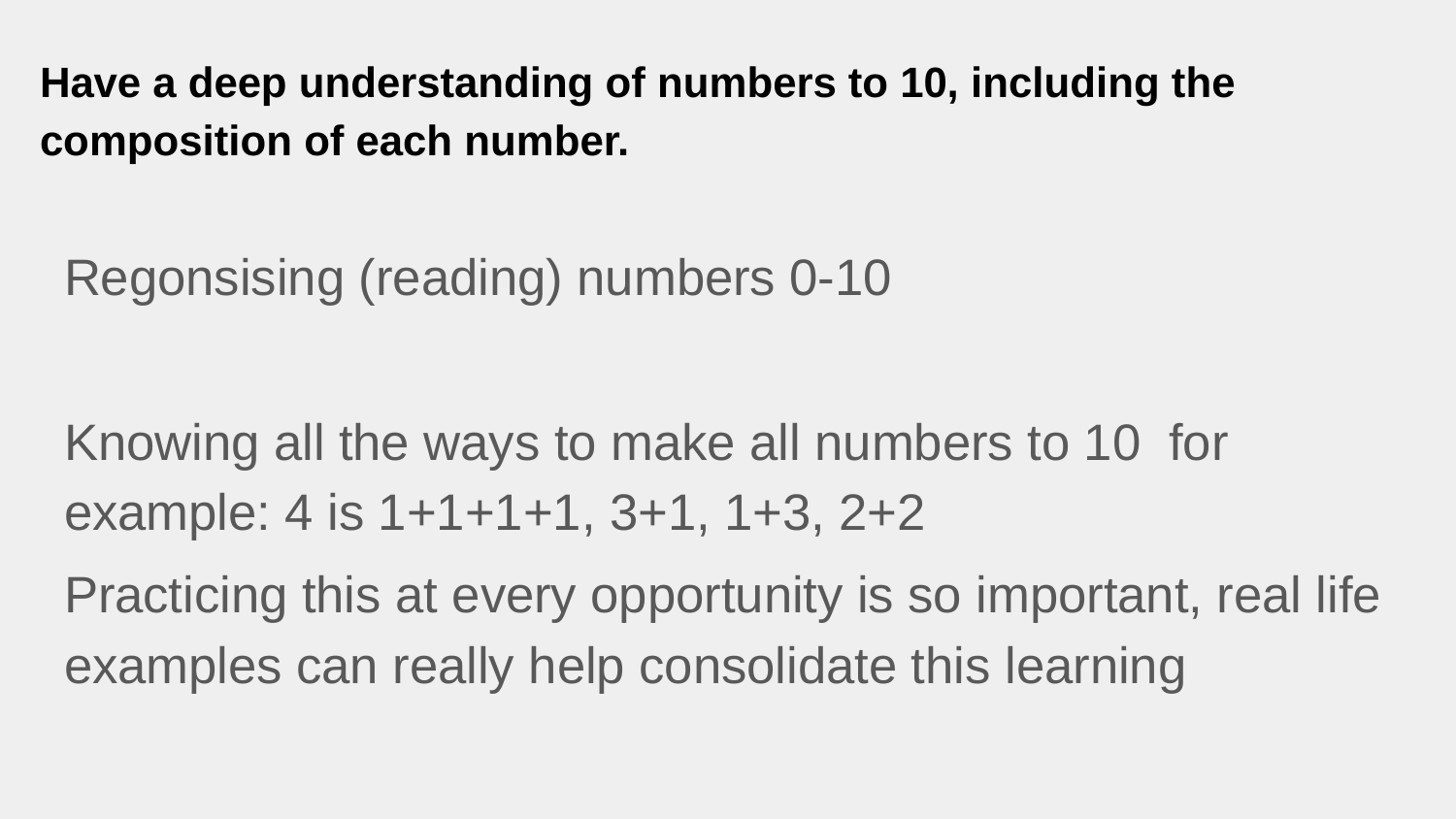

# Have a deep understanding of numbers to 10, including the composition of each number.

Regonsising (reading) numbers 0-10

Knowing all the ways to make all numbers to 10  for example: 4 is 1+1+1+1, 3+1, 1+3, 2+2
Practicing this at every opportunity is so important, real life examples can really help consolidate this learning